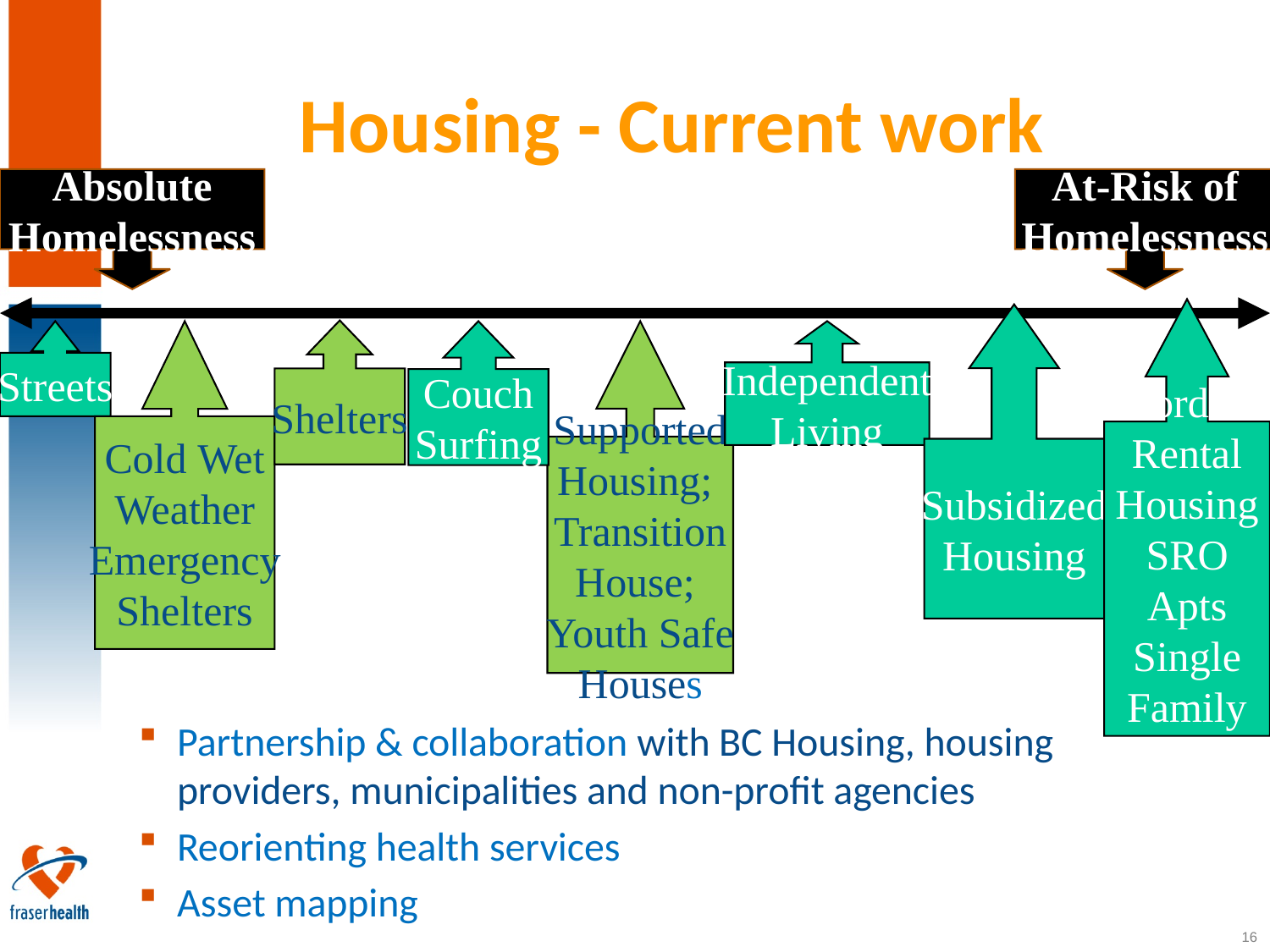

# Housing - Current work
Absolute
Homelessness
At-Risk of
Homelessness
Affordable
Rental
Housing
SRO
Apts
Single
Family
Housing
Subsidized
Housing

Shelters
Streets
Cold Wet
Weather
Emergency
Shelters
Couch
Surfing
Supported
Housing;
Transition
House;
Youth Safe
Houses
Independent
Living
Partnership & collaboration with BC Housing, housing providers, municipalities and non-profit agencies
Reorienting health services
Asset mapping